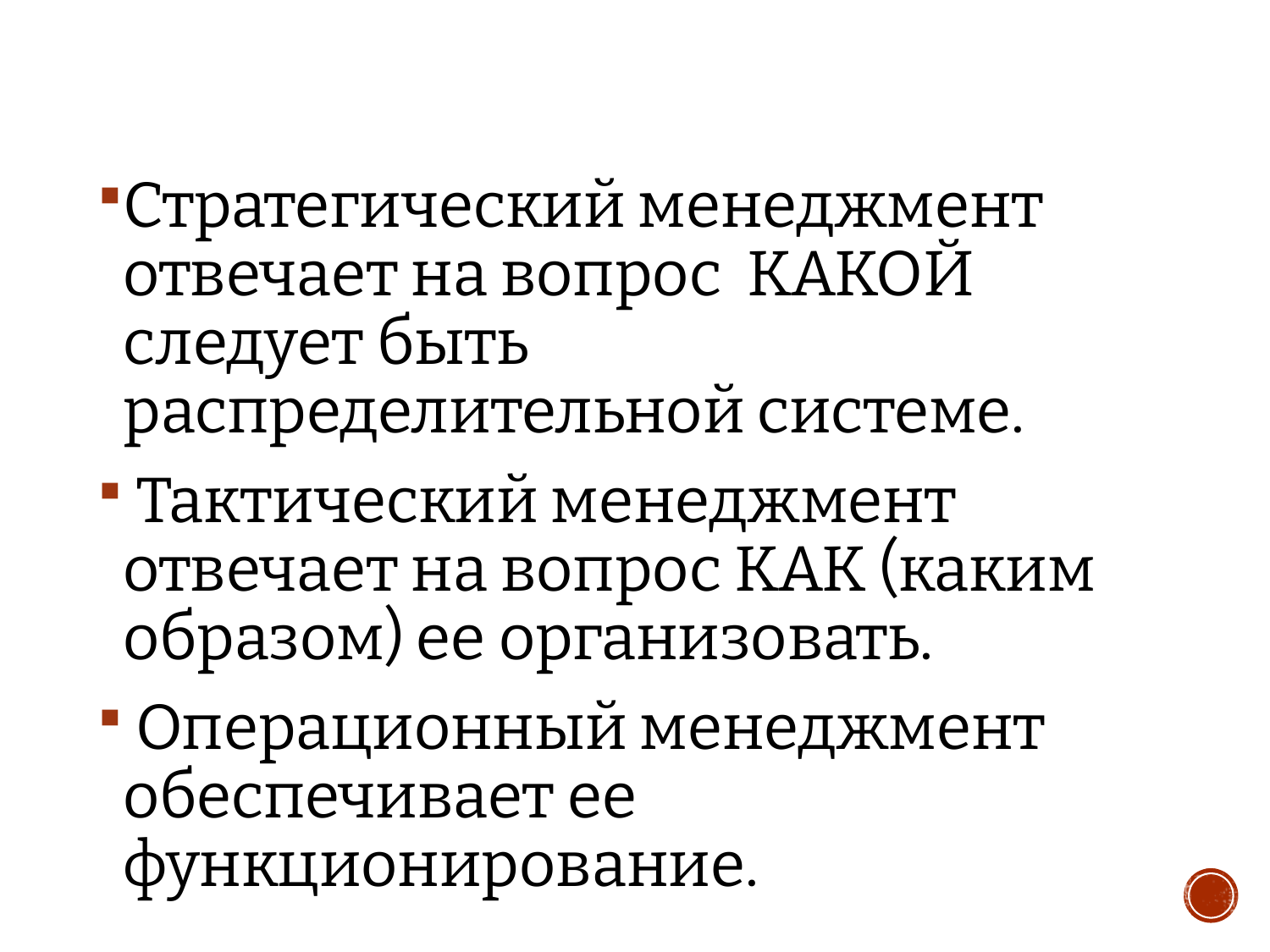

Стратегический менеджмент отвечает на вопрос  КАКОЙ следует быть распределительной системе.
 Тактический менеджмент отвечает на вопрос КАК (каким образом) ее организовать.
 Операционный менеджмент обеспечивает ее функционирование.